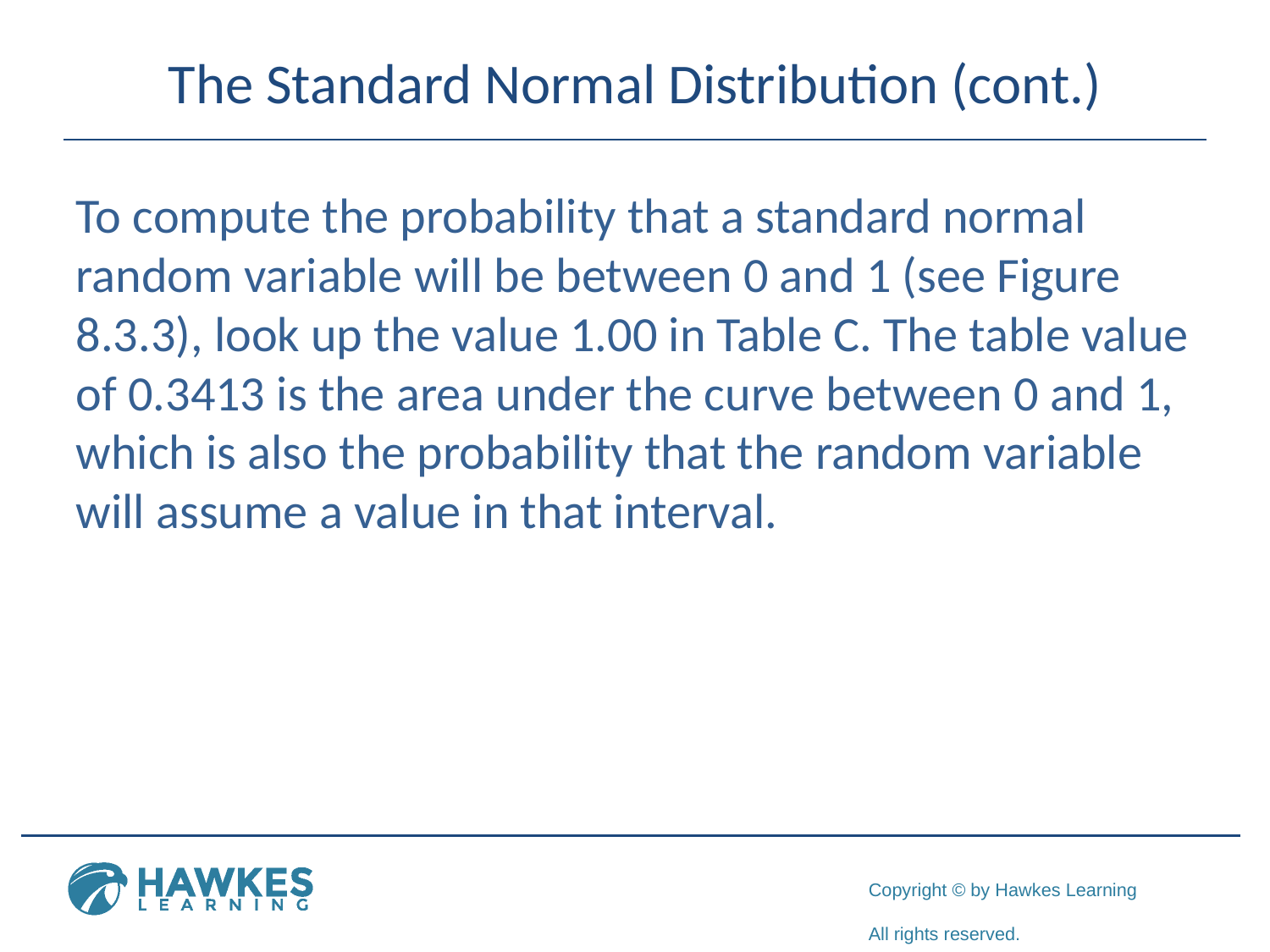

# The Standard Normal Distribution (cont.)
To compute the probability that a standard normal random variable will be between 0 and 1 (see Figure 8.3.3), look up the value 1.00 in Table C. The table value of 0.3413 is the area under the curve between 0 and 1, which is also the probability that the random variable will assume a value in that interval.